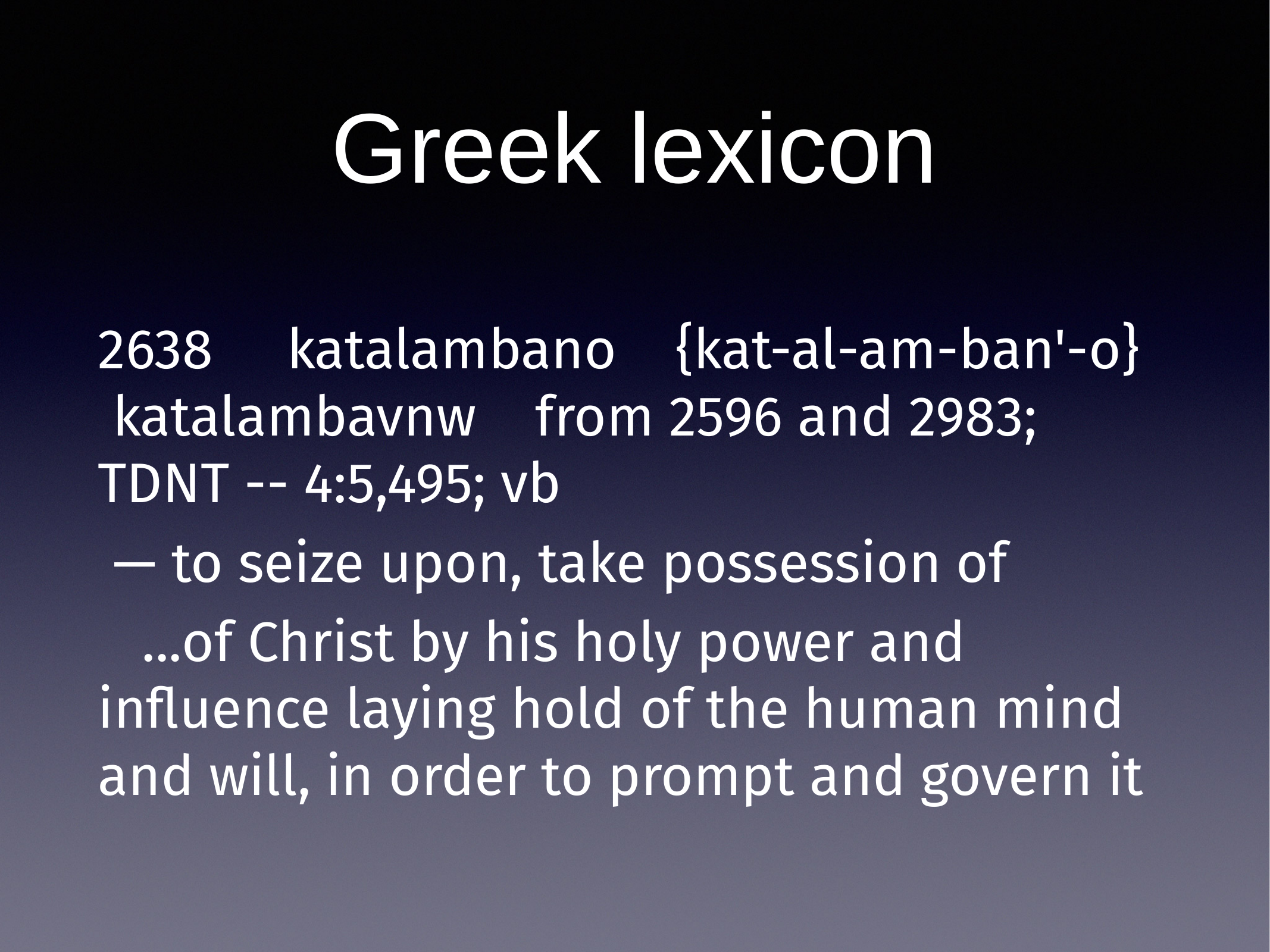

# Greek lexicon
2638     katalambano    {kat-al-am-ban'-o}    katalambavnw    from 2596 and 2983; TDNT -- 4:5,495; vb
 — to seize upon, take possession of
   ...of Christ by his holy power and influence laying hold of the human mind and will, in order to prompt and govern it